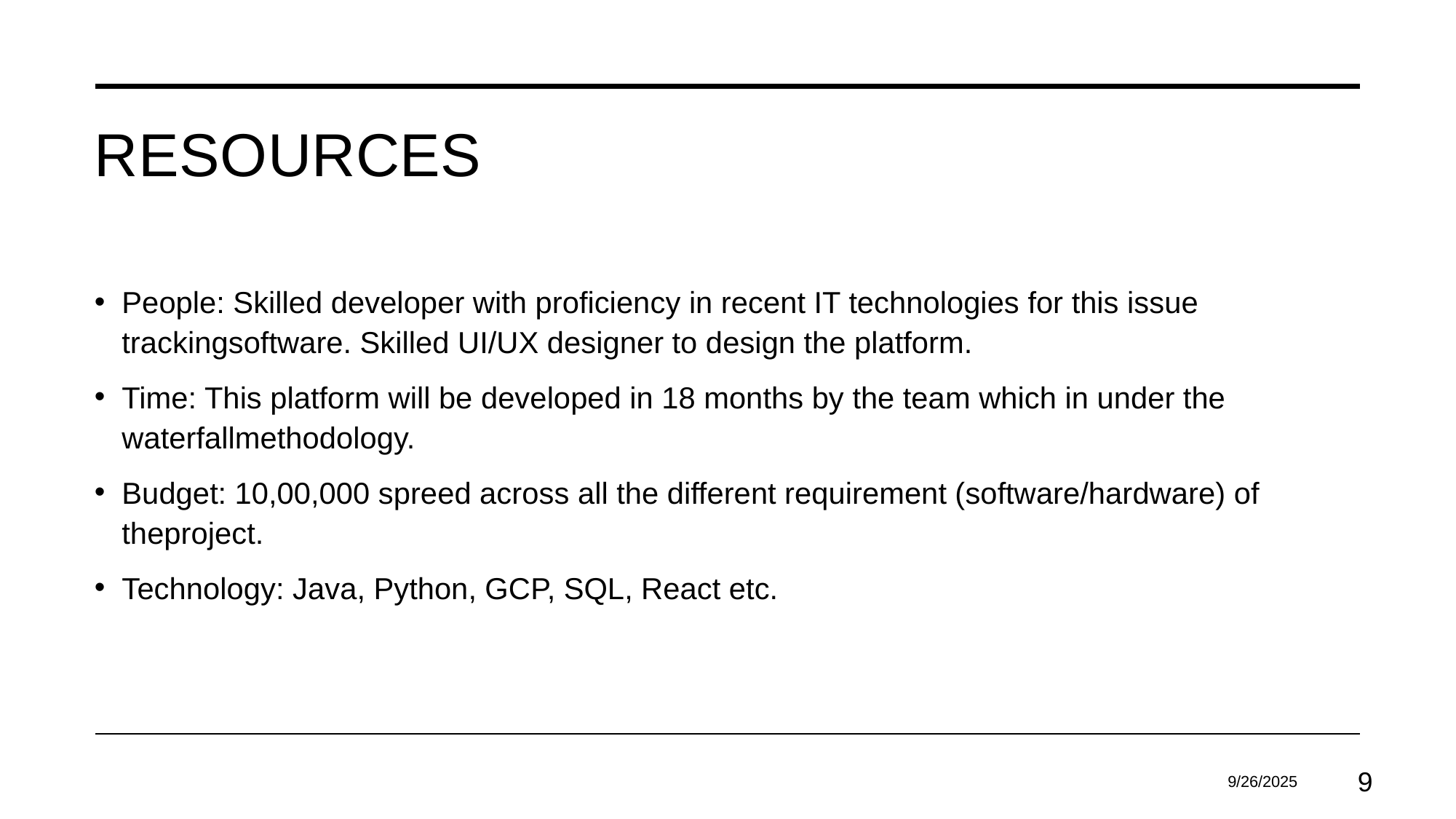

# Resources
People: Skilled developer with proficiency in recent IT technologies for this issue trackingsoftware. Skilled UI/UX designer to design the platform.
Time: This platform will be developed in 18 months by the team which in under the waterfallmethodology.
Budget: 10,00,000 spreed across all the different requirement (software/hardware) of theproject.
Technology: Java, Python, GCP, SQL, React etc.

9/26/2025
9